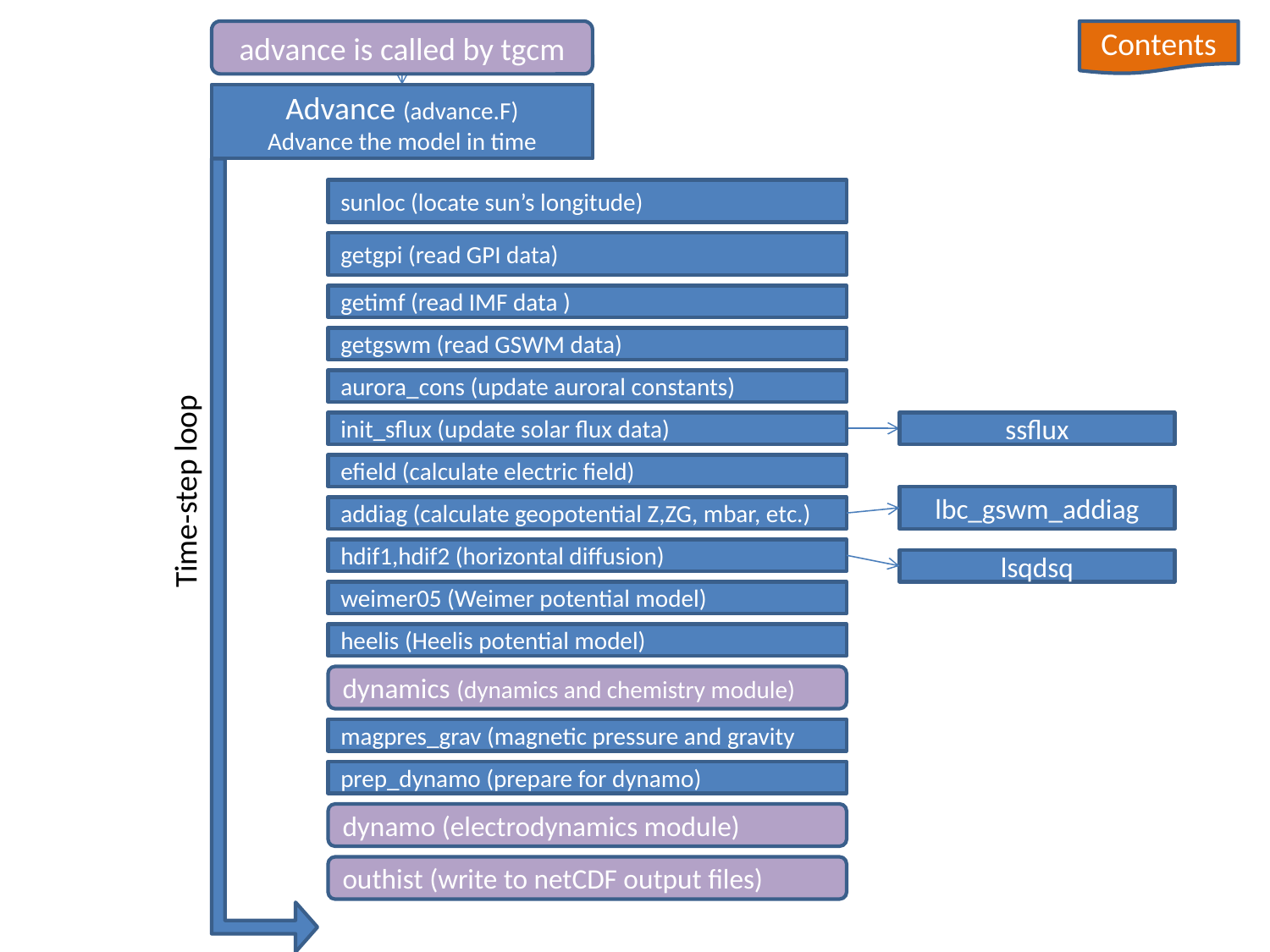

advance is called by tgcm
Advance (advance.F)
Advance the model in time

Contents
sunloc (locate sun’s longitude)
getgpi (read GPI data)
getimf (read IMF data )
getgswm (read GSWM data)
aurora_cons (update auroral constants)
init_sflux (update solar flux data)
efield (calculate electric field)
addiag (calculate geopotential Z,ZG, mbar, etc.)
hdif1,hdif2 (horizontal diffusion)
weimer05 (Weimer potential model)
heelis (Heelis potential model)
dynamics (dynamics and chemistry module)
magpres_grav (magnetic pressure and gravity
prep_dynamo (prepare for dynamo)
dynamo (electrodynamics module)
outhist (write to netCDF output files)
ssflux
lbc_gswm_addiag
Time-step loop
lsqdsq